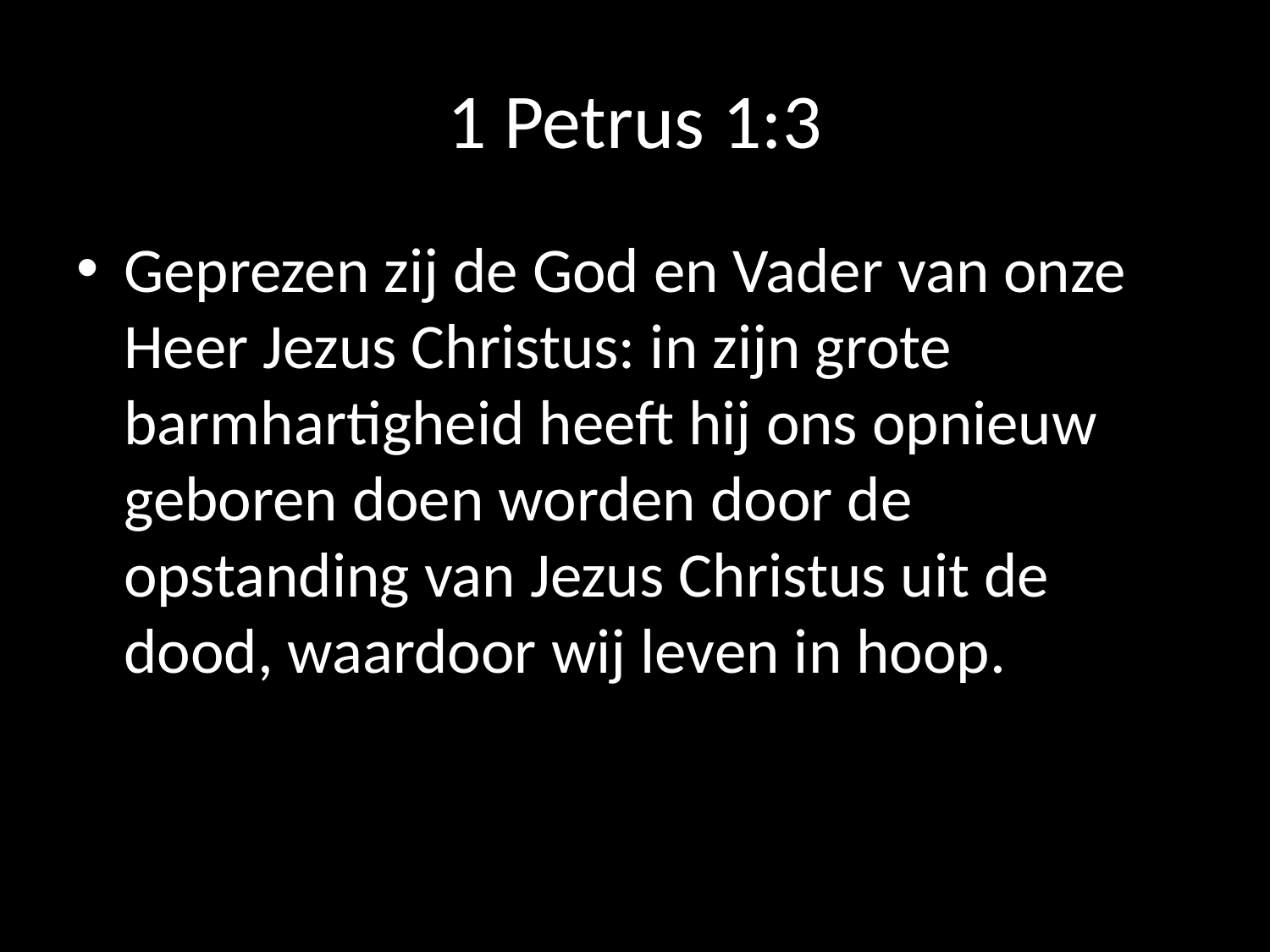

# 1 Petrus 1:3
Geprezen zij de God en Vader van onze Heer Jezus Christus: in zijn grote barmhartigheid heeft hij ons opnieuw geboren doen worden door de opstanding van Jezus Christus uit de dood, waardoor wij leven in hoop.